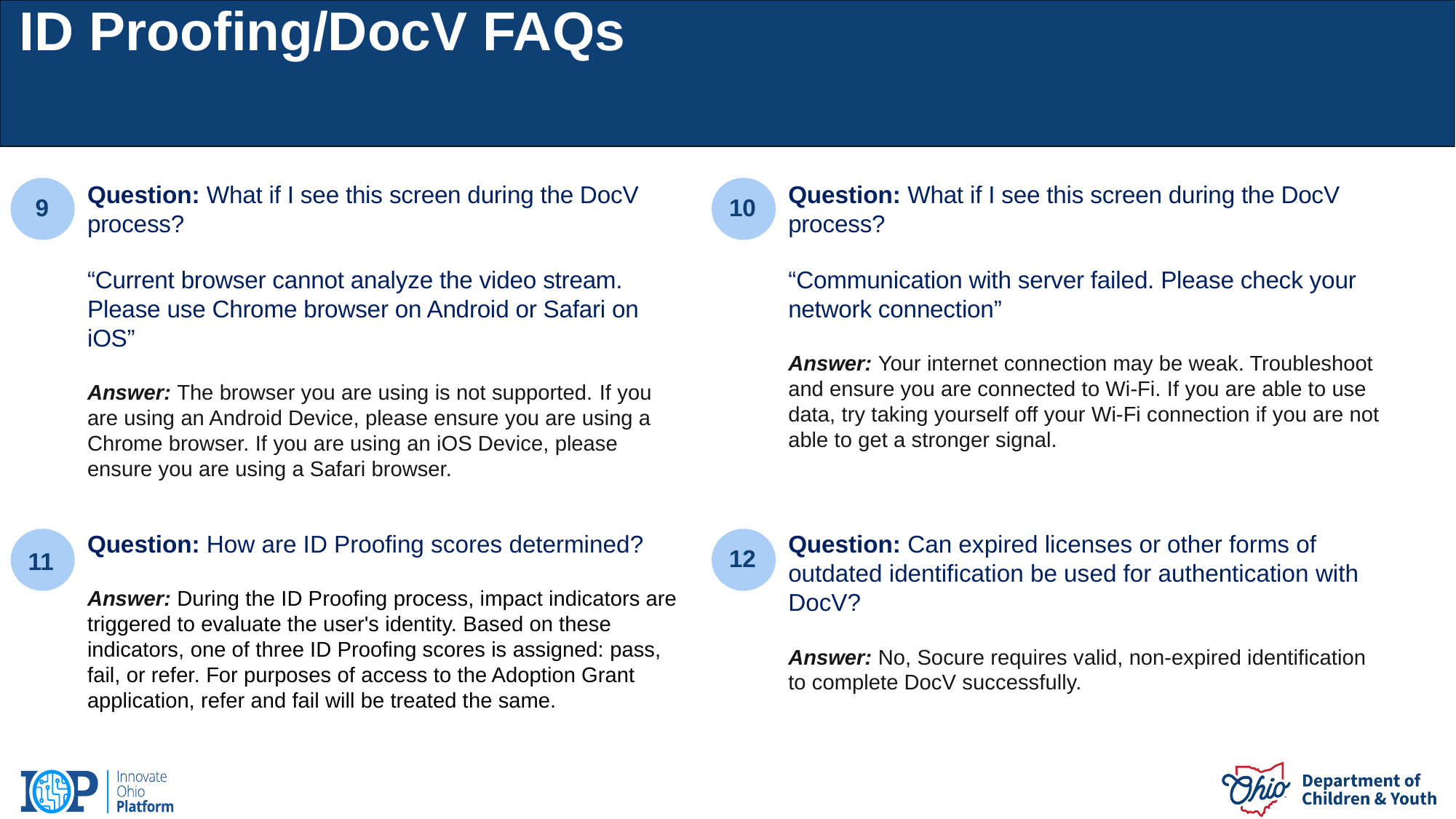

ID Proofing/DocV FAQs
Question: What if I see this screen during the DocV process?
“Current browser cannot analyze the video stream. Please use Chrome browser on Android or Safari on iOS”
Answer: The browser you are using is not supported. If you are using an Android Device, please ensure you are using a Chrome browser. If you are using an iOS Device, please ensure you are using a Safari browser.
Question: What if I see this screen during the DocV process?
“Communication with server failed. Please check your network connection”
Answer: Your internet connection may be weak. Troubleshoot and ensure you are connected to Wi-Fi. If you are able to use data, try taking yourself off your Wi-Fi connection if you are not able to get a stronger signal.

9

10
Question: How are ID Proofing scores determined?
Answer: During the ID Proofing process, impact indicators are triggered to evaluate the user's identity. Based on these indicators, one of three ID Proofing scores is assigned: pass, fail, or refer. For purposes of access to the Adoption Grant application, refer and fail will be treated the same.
Question: Can expired licenses or other forms of outdated identification be used for authentication with DocV?
Answer: No, Socure requires valid, non-expired identification to complete DocV successfully.

11

12